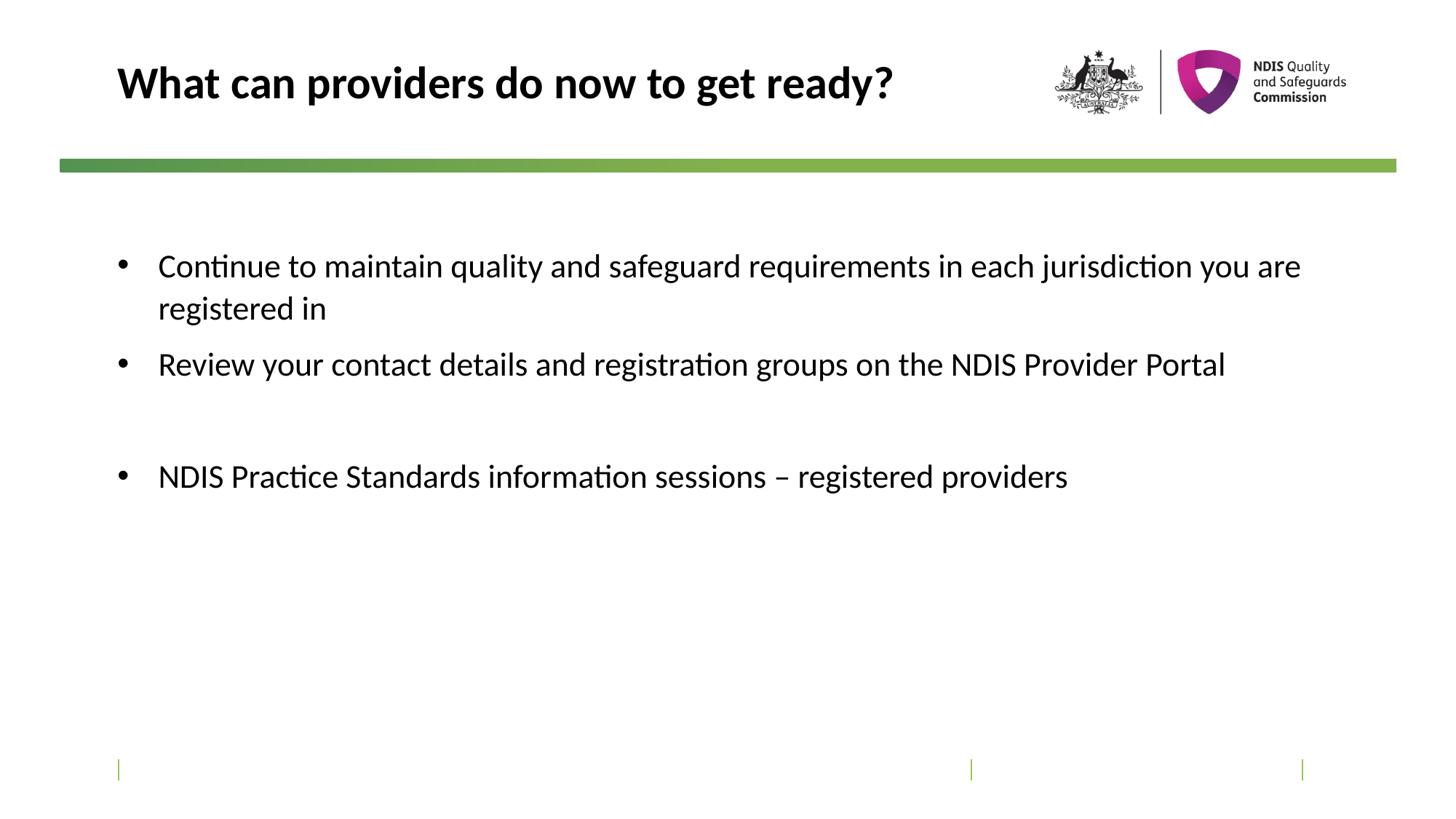

# What can providers do now to get ready?
Continue to maintain quality and safeguard requirements in each jurisdiction you are registered in
Review your contact details and registration groups on the NDIS Provider Portal

NDIS Practice Standards information sessions – registered providers